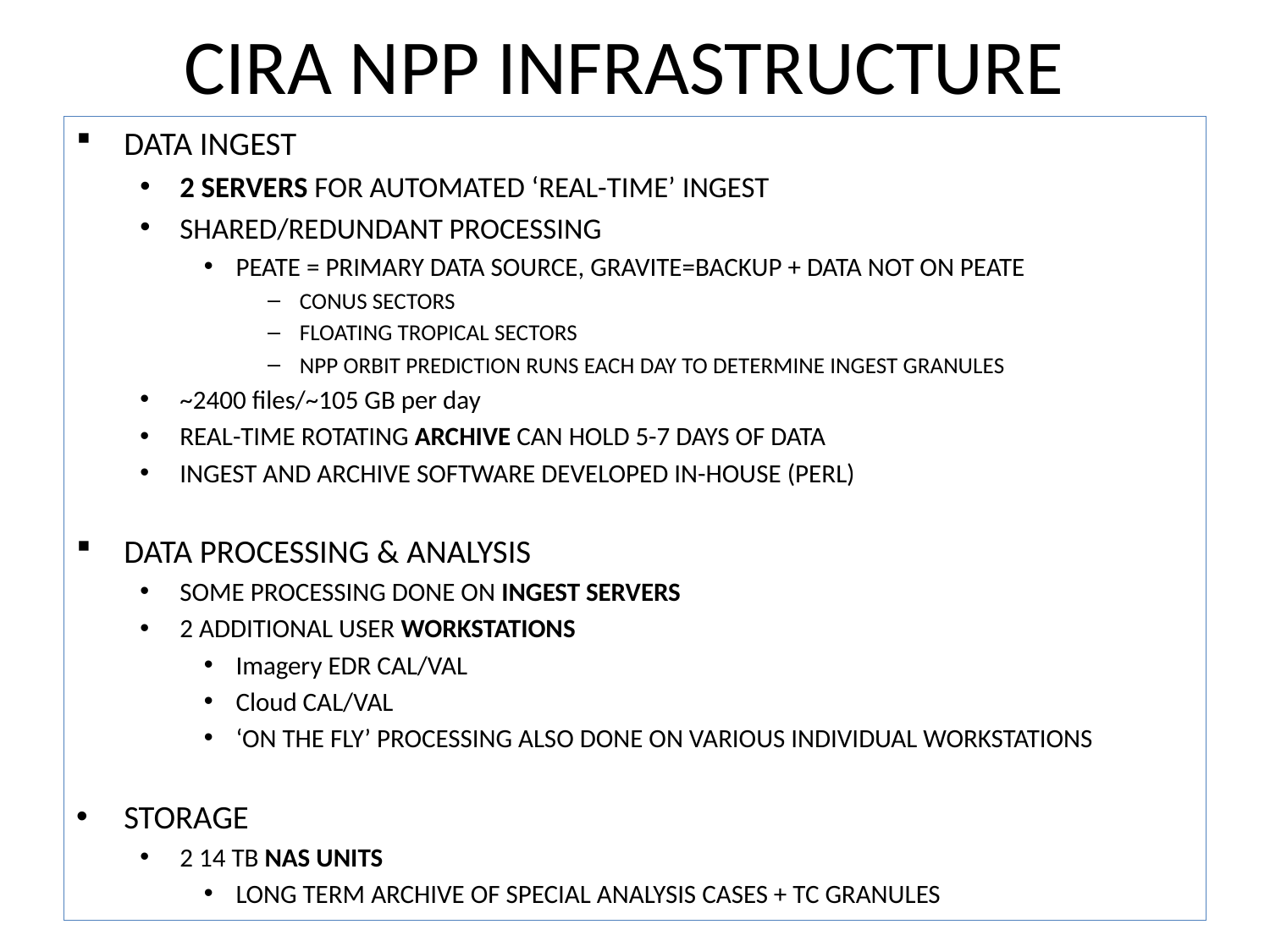

# CIRA NPP INFRASTRUCTURE
DATA INGEST
2 SERVERS FOR AUTOMATED ‘REAL-TIME’ INGEST
SHARED/REDUNDANT PROCESSING
PEATE = PRIMARY DATA SOURCE, GRAVITE=BACKUP + DATA NOT ON PEATE
CONUS SECTORS
FLOATING TROPICAL SECTORS
NPP ORBIT PREDICTION RUNS EACH DAY TO DETERMINE INGEST GRANULES
~2400 files/~105 GB per day
REAL-TIME ROTATING ARCHIVE CAN HOLD 5-7 DAYS OF DATA
INGEST AND ARCHIVE SOFTWARE DEVELOPED IN-HOUSE (PERL)

DATA PROCESSING & ANALYSIS
SOME PROCESSING DONE ON INGEST SERVERS
2 ADDITIONAL USER WORKSTATIONS
Imagery EDR CAL/VAL
Cloud CAL/VAL
‘ON THE FLY’ PROCESSING ALSO DONE ON VARIOUS INDIVIDUAL WORKSTATIONS

STORAGE
2 14 TB NAS UNITS
LONG TERM ARCHIVE OF SPECIAL ANALYSIS CASES + TC GRANULES